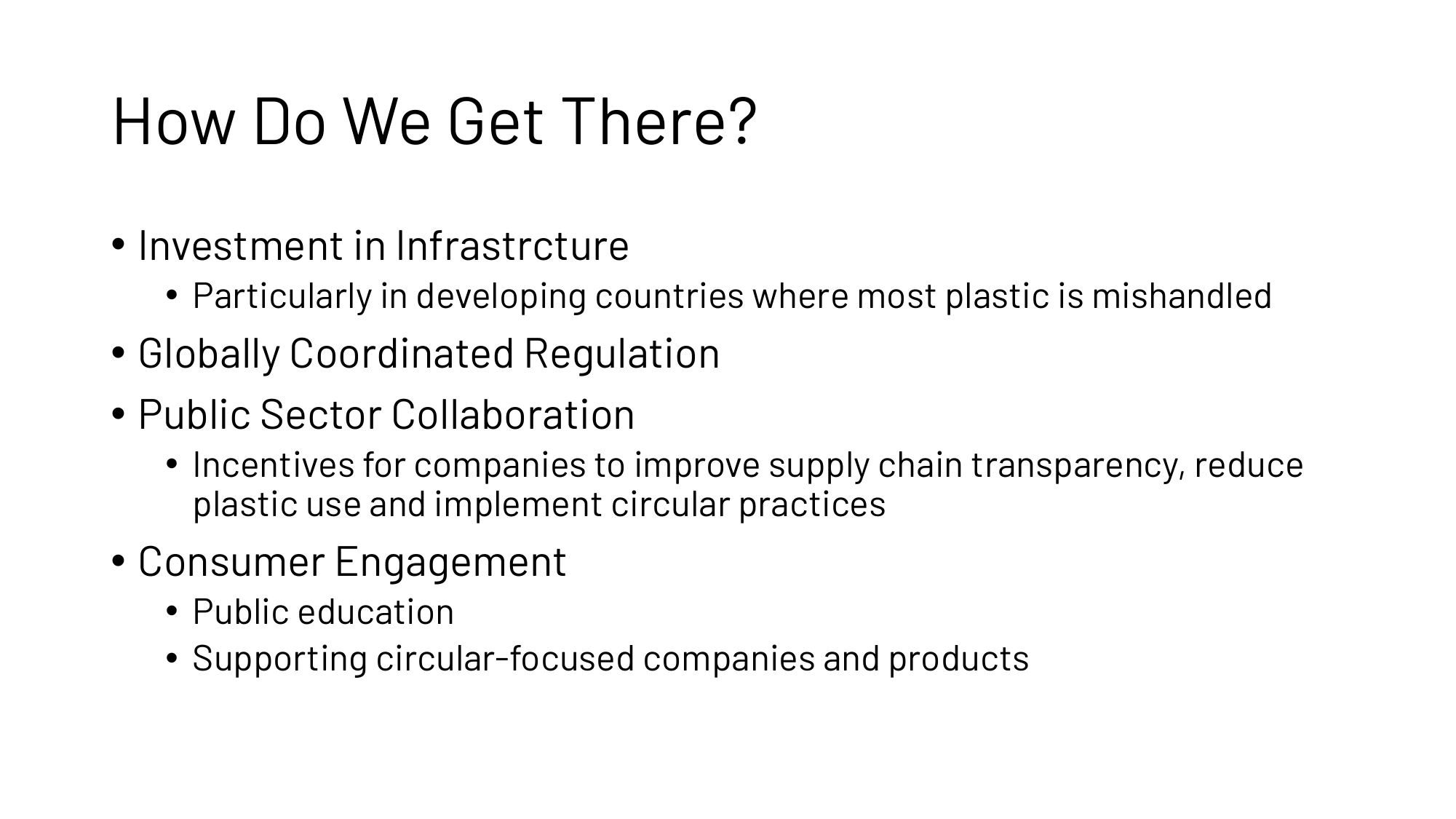

# How Do We Get There?
Investment in Infrastrcture
Particularly in developing countries where most plastic is mishandled
Globally Coordinated Regulation
Public Sector Collaboration
Incentives for companies to improve supply chain transparency, reduce plastic use and implement circular practices
Consumer Engagement
Public education
Supporting circular-focused companies and products